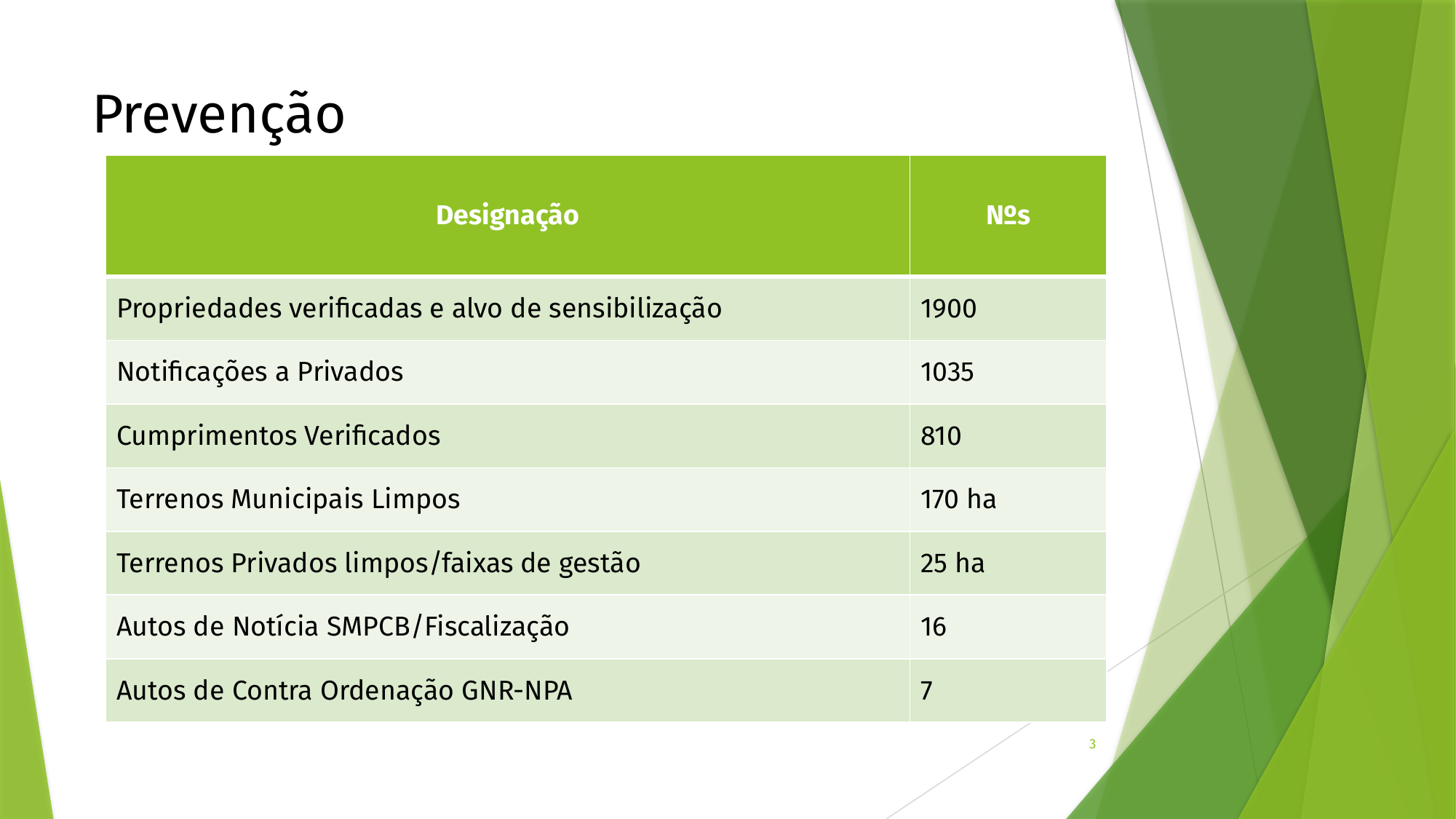

# Prevenção
| Designação | Nºs |
| --- | --- |
| Propriedades verificadas e alvo de sensibilização | 1900 |
| Notificações a Privados | 1035 |
| Cumprimentos Verificados | 810 |
| Terrenos Municipais Limpos | 170 ha |
| Terrenos Privados limpos/faixas de gestão | 25 ha |
| Autos de Notícia SMPCB/Fiscalização | 16 |
| Autos de Contra Ordenação GNR-NPA | 7 |
3